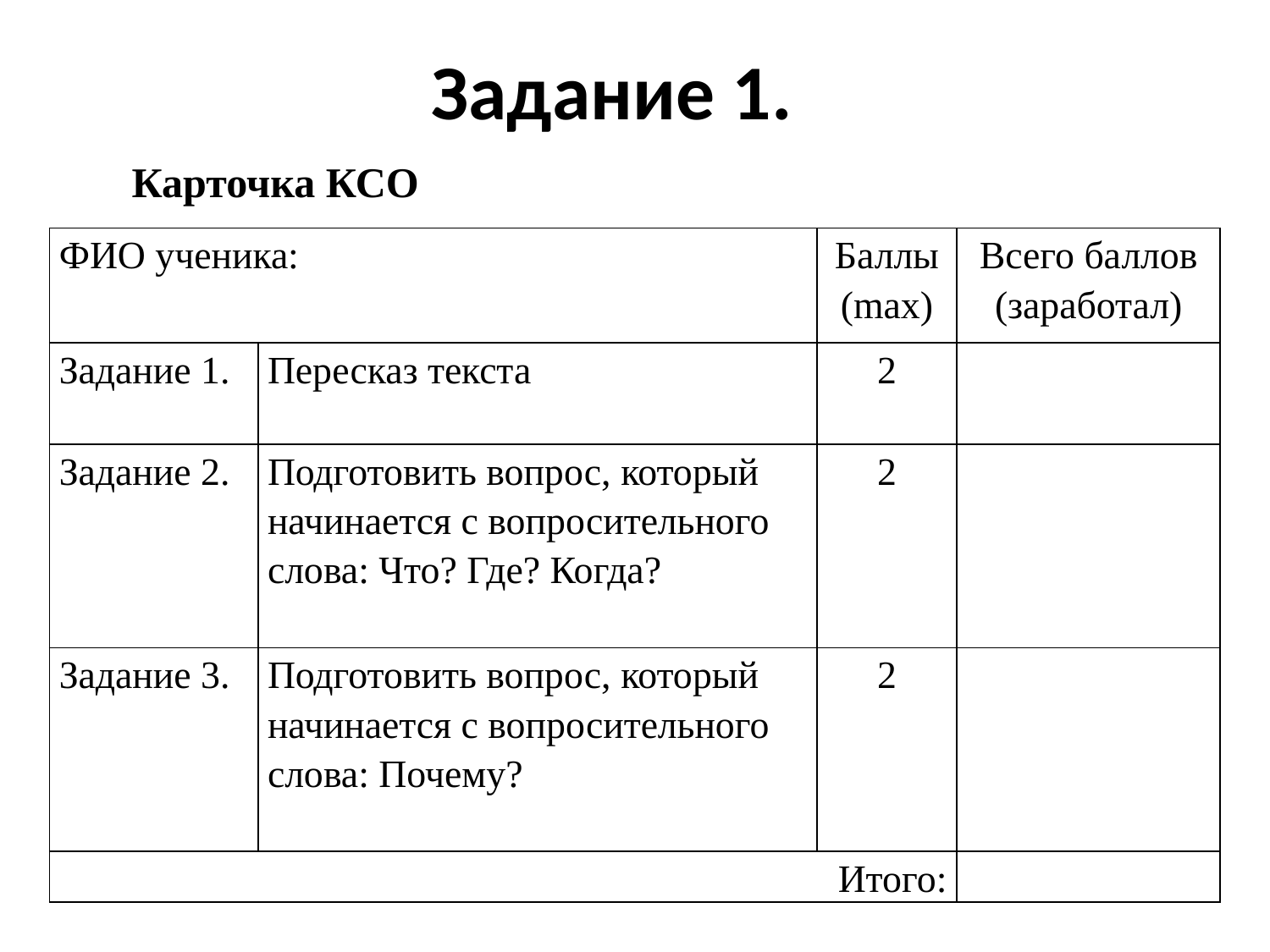

# Задание 1.
Карточка КСО
| ФИО ученика: |  | Баллы (max) | Всего баллов (заработал) |
| --- | --- | --- | --- |
| Задание 1. | Пересказ текста | 2 |  |
| Задание 2. | Подготовить вопрос, который начинается с вопросительного слова: Что? Где? Когда? | 2 |  |
| Задание 3. | Подготовить вопрос, который начинается с вопросительного слова: Почему? | 2 |  |
| Итого: |  |  |  |